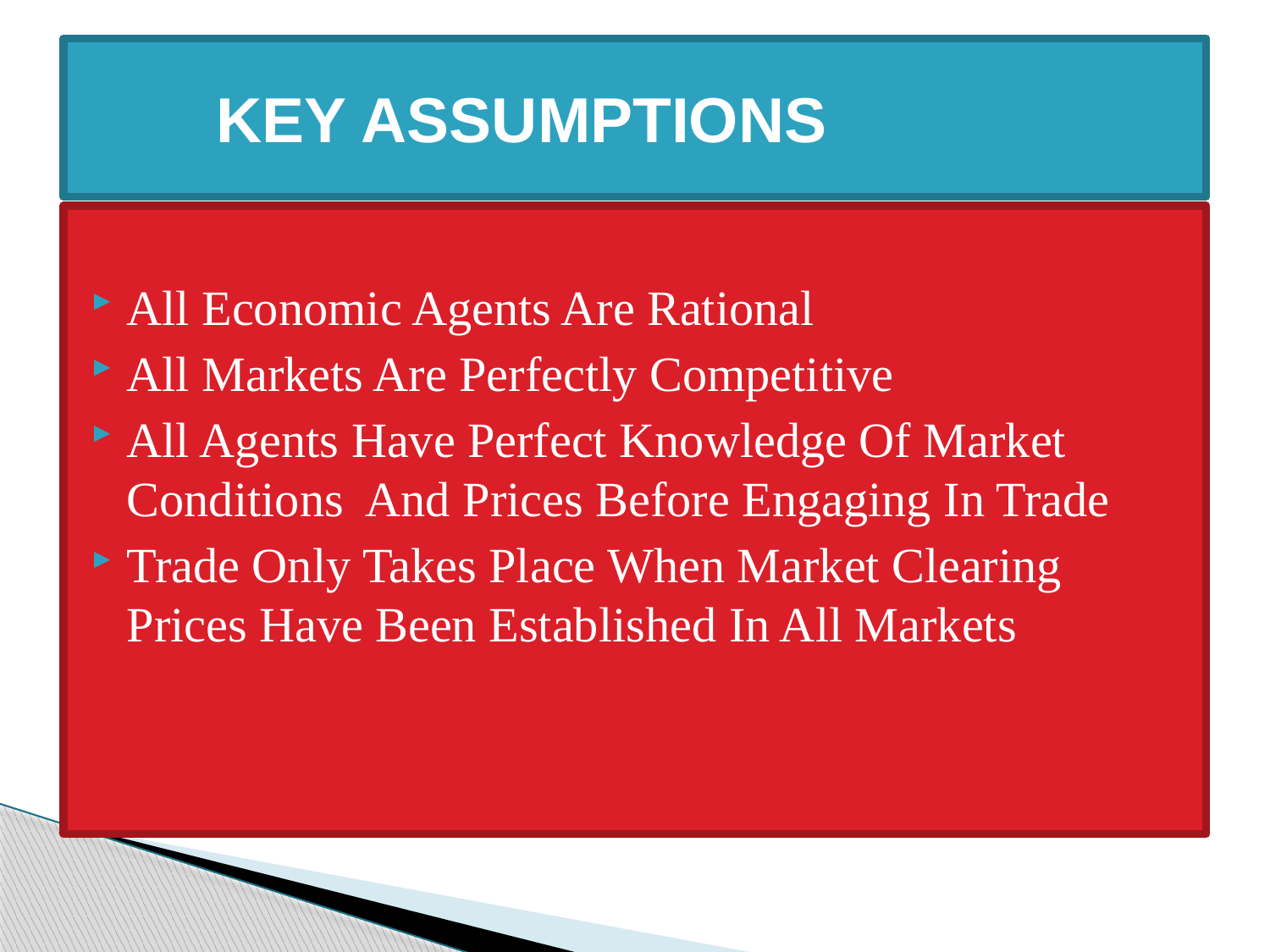

# KEY ASSUMPTIONS

All Economic Agents Are Rational
All Markets Are Perfectly Competitive
All Agents Have Perfect Knowledge Of Market Conditions  And Prices Before Engaging In Trade
Trade Only Takes Place When Market Clearing Prices Have Been Established In All Markets